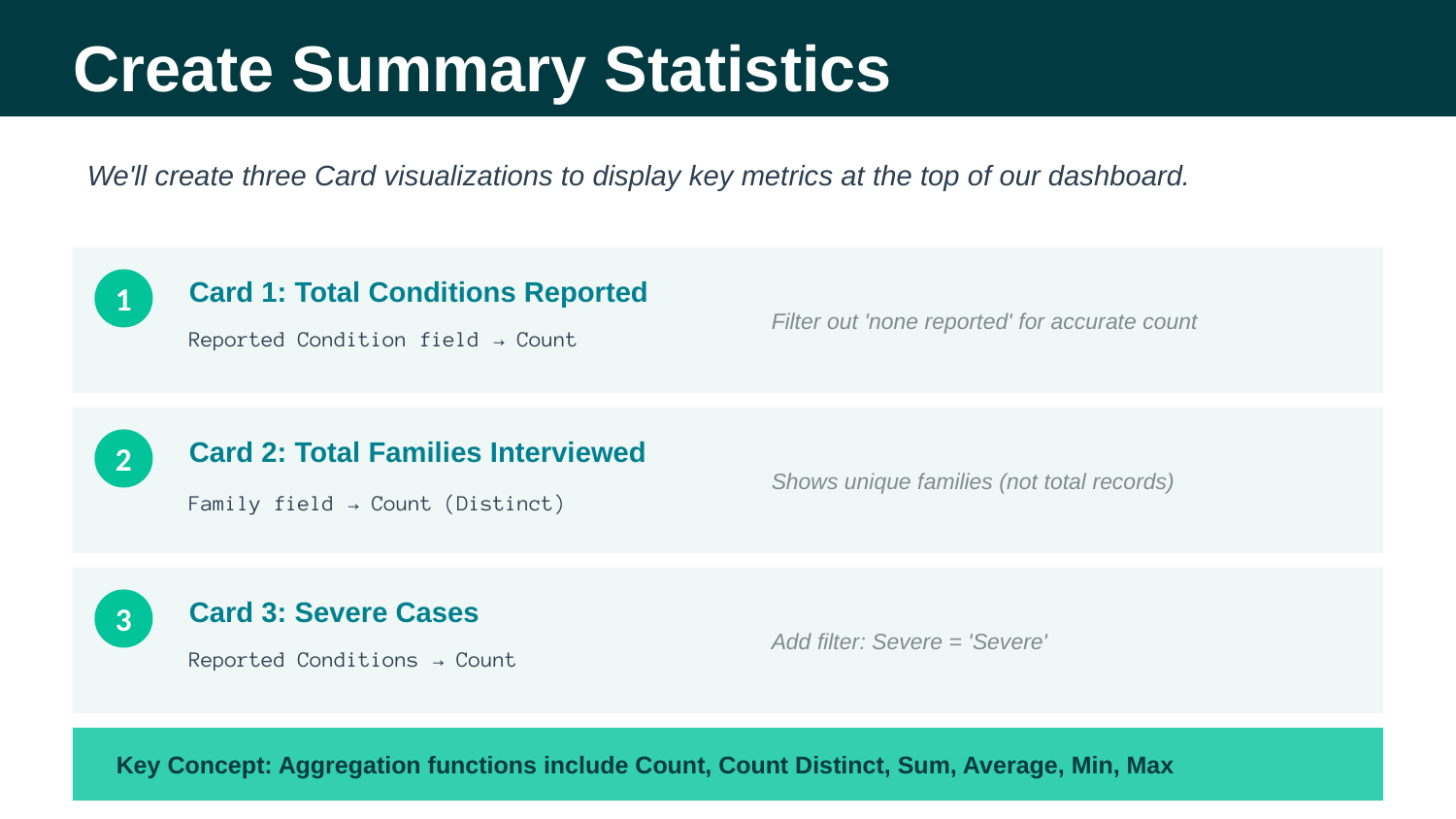

Create Summary Statistics
We'll create three Card visualizations to display key metrics at the top of our dashboard.

1
Card 1: Total Conditions Reported
Filter out 'none reported' for accurate count
Reported Condition field → Count

2
Card 2: Total Families Interviewed
Shows unique families (not total records)
Family field → Count (Distinct)

3
Card 3: Severe Cases
Add filter: Severe = 'Severe'
Reported Conditions → Count

Key Concept: Aggregation functions include Count, Count Distinct, Sum, Average, Min, Max